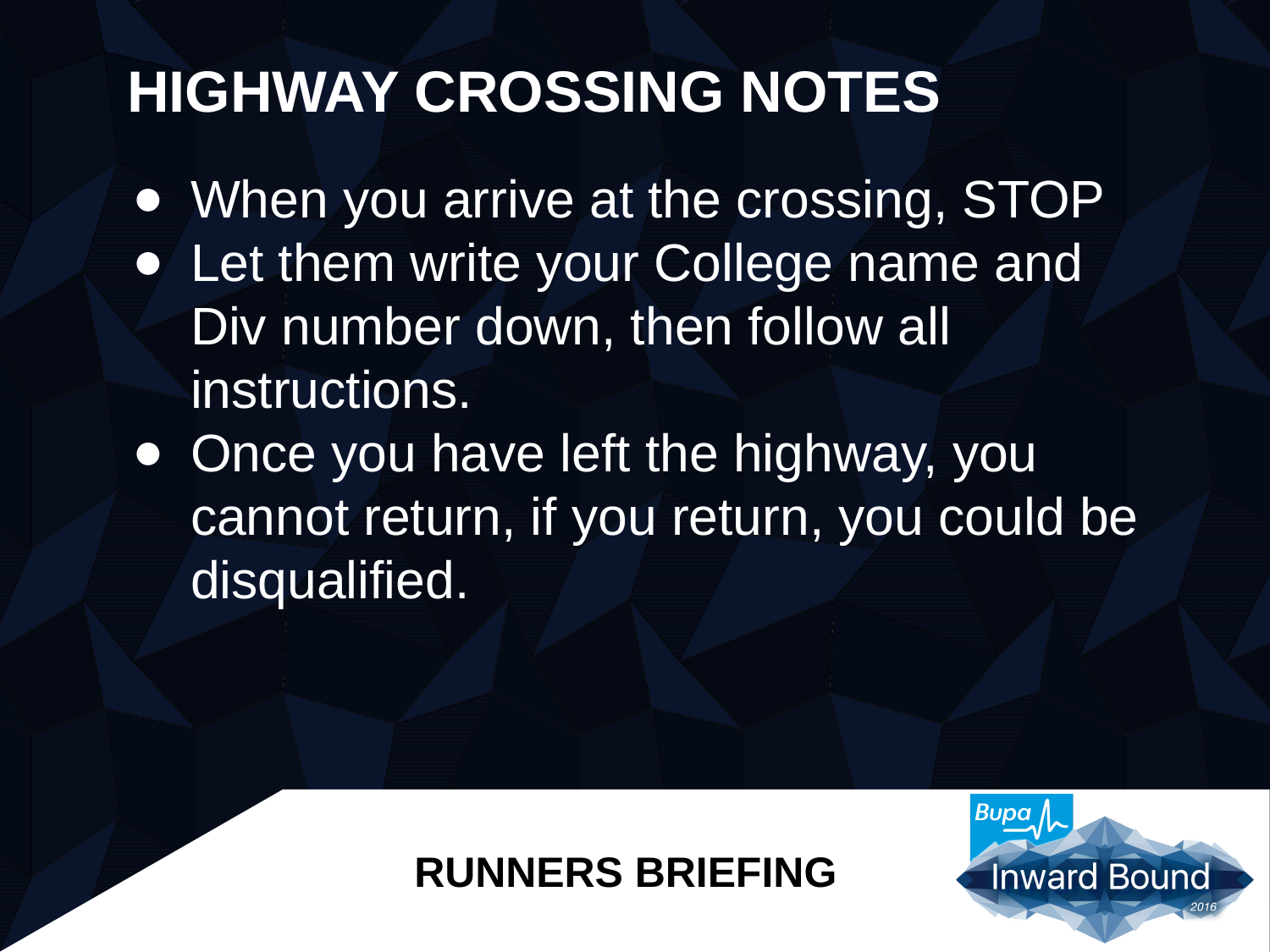

# HIGHWAY CROSSING NOTES
When you arrive at the crossing, STOP
Let them write your College name and Div number down, then follow all instructions.
Once you have left the highway, you cannot return, if you return, you could be disqualified.